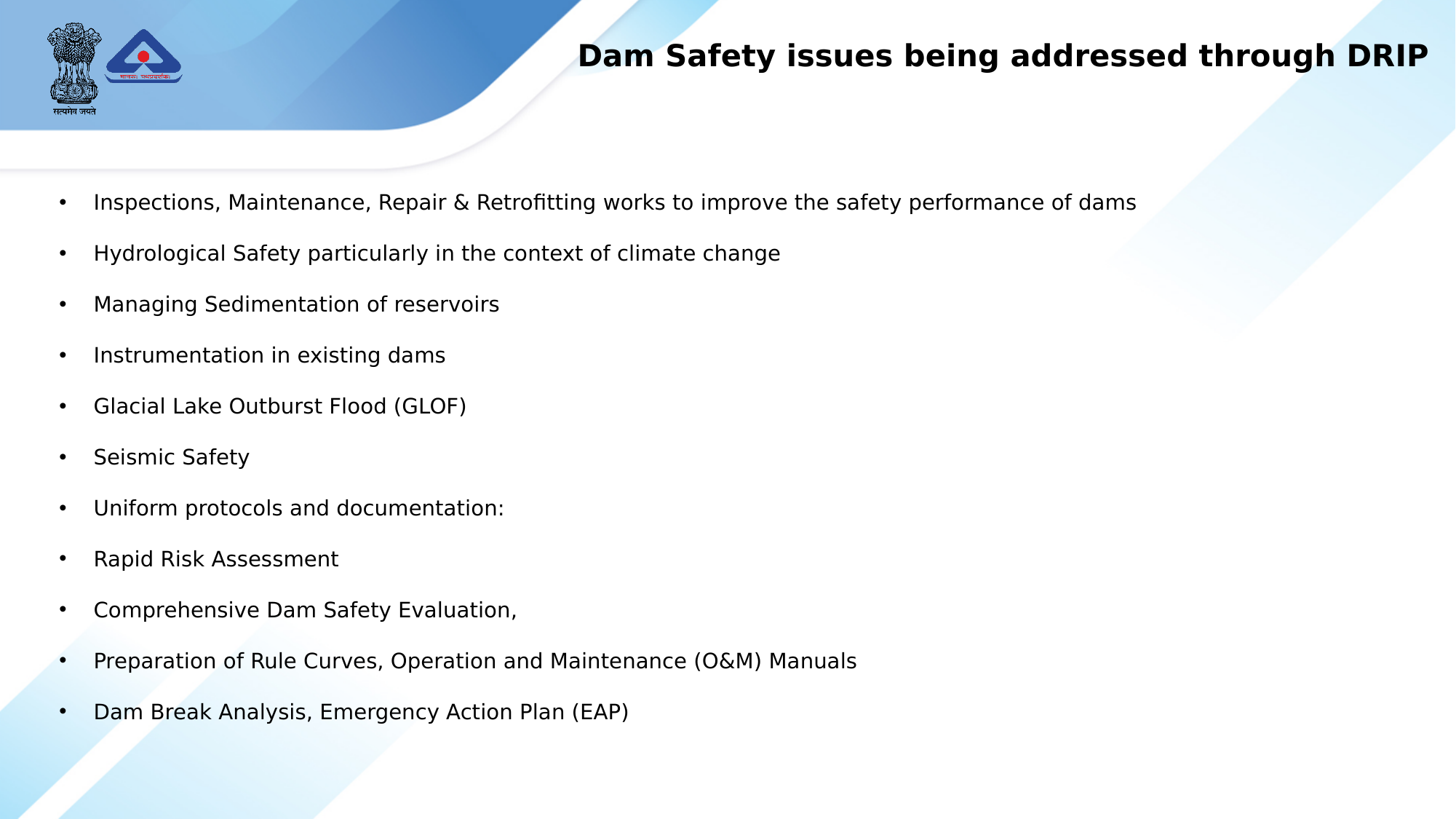

Dam Safety issues being addressed through DRIP

Inspections, Maintenance, Repair & Retrofitting works to improve the safety performance of dams

Hydrological Safety particularly in the context of climate change

Managing Sedimentation of reservoirs

Instrumentation in existing dams

Glacial Lake Outburst Flood (GLOF)

Seismic Safety

Uniform protocols and documentation:

Rapid Risk Assessment

Comprehensive Dam Safety Evaluation,

Preparation of Rule Curves, Operation and Maintenance (O&M) Manuals

Dam Break Analysis, Emergency Action Plan (EAP)